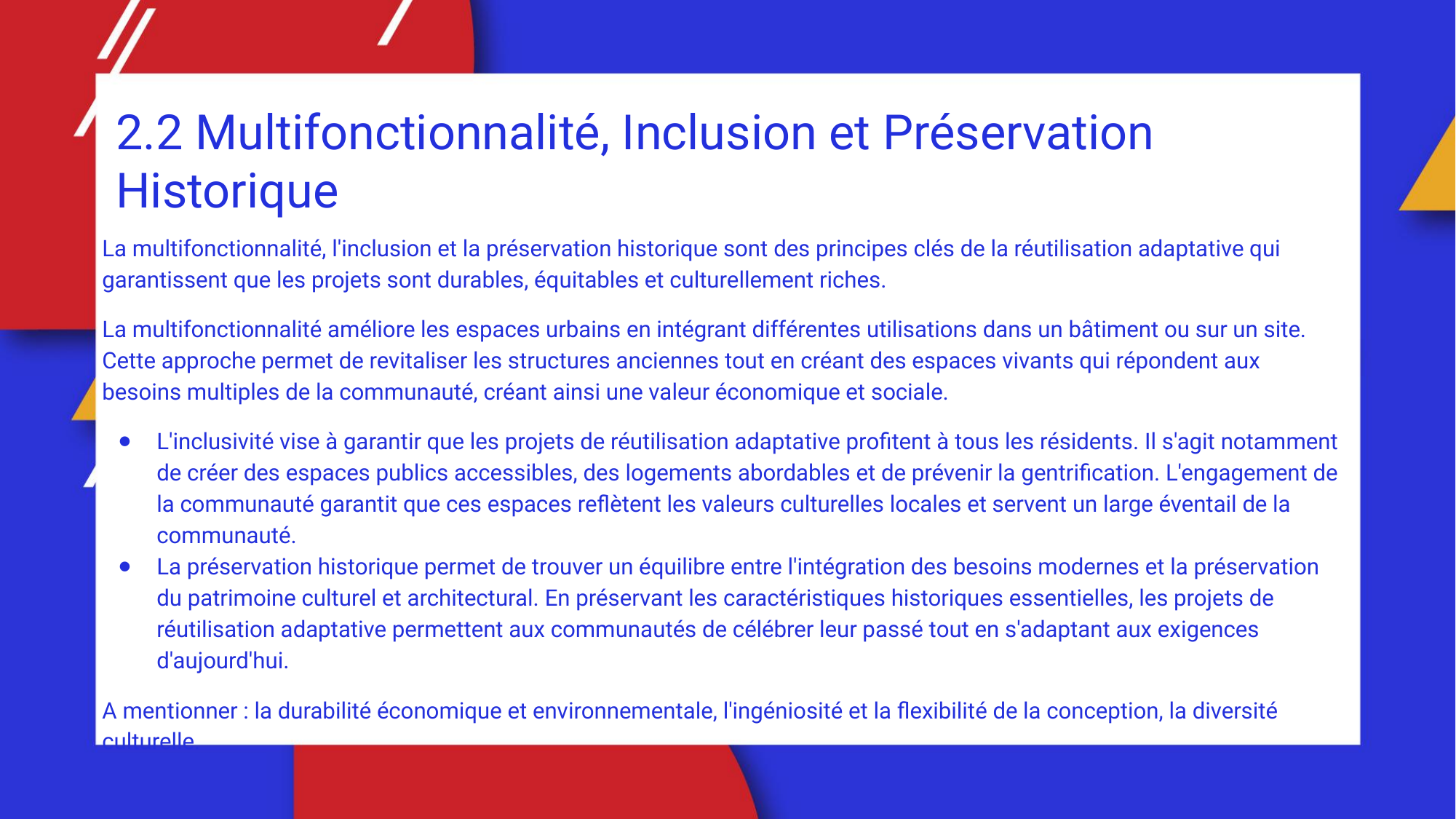

2.2 Multifonctionnalité, Inclusion et Préservation Historique
La multifonctionnalité, l'inclusion et la préservation historique sont des principes clés de la réutilisation adaptative qui garantissent que les projets sont durables, équitables et culturellement riches.
La multifonctionnalité améliore les espaces urbains en intégrant différentes utilisations dans un bâtiment ou sur un site. Cette approche permet de revitaliser les structures anciennes tout en créant des espaces vivants qui répondent aux besoins multiples de la communauté, créant ainsi une valeur économique et sociale.
L'inclusivité vise à garantir que les projets de réutilisation adaptative profitent à tous les résidents. Il s'agit notamment de créer des espaces publics accessibles, des logements abordables et de prévenir la gentrification. L'engagement de la communauté garantit que ces espaces reflètent les valeurs culturelles locales et servent un large éventail de la communauté.
La préservation historique permet de trouver un équilibre entre l'intégration des besoins modernes et la préservation du patrimoine culturel et architectural. En préservant les caractéristiques historiques essentielles, les projets de réutilisation adaptative permettent aux communautés de célébrer leur passé tout en s'adaptant aux exigences d'aujourd'hui.
A mentionner : la durabilité économique et environnementale, l'ingéniosité et la flexibilité de la conception, la diversité culturelle.